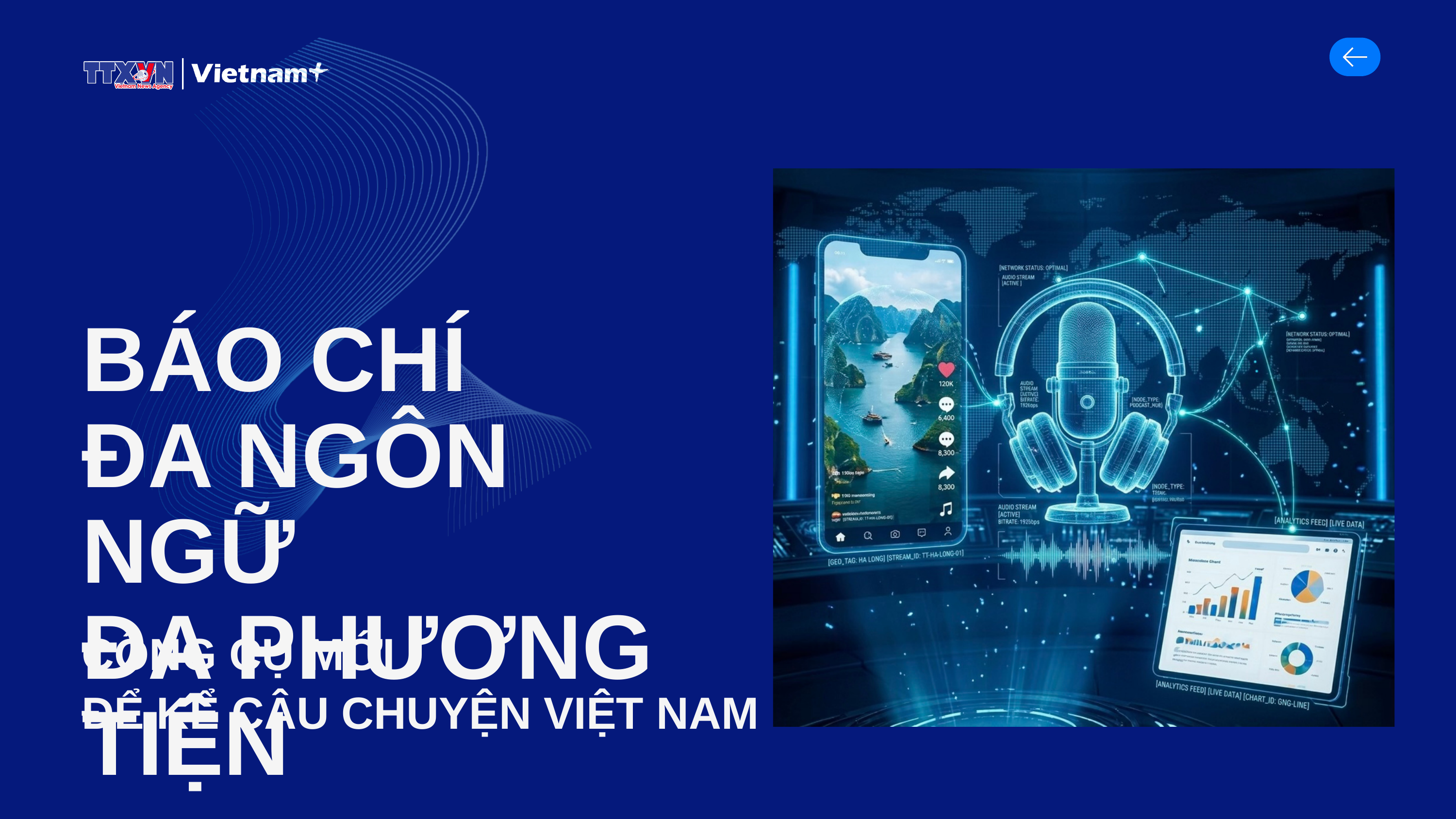

BÁO CHÍ
ĐA NGÔN NGỮ
ĐA PHƯƠNG TIỆN
CÔNG CỤ MỚI
ĐỂ KỂ CÂU CHUYỆN VIỆT NAM